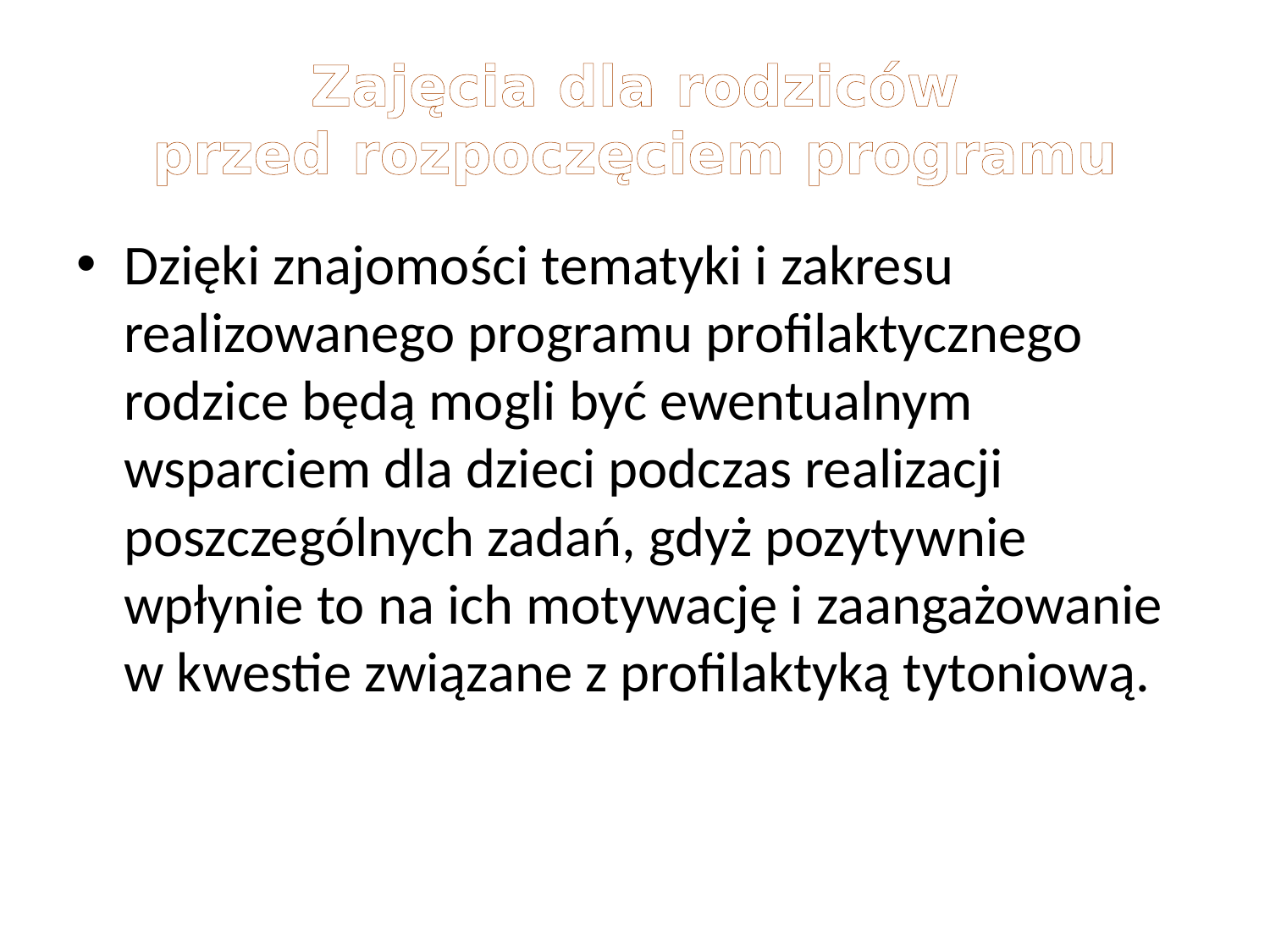

# Zajęcia dla rodziców przed rozpoczęciem programu
Dzięki znajomości tematyki i zakresu realizowanego programu profilaktycznego rodzice będą mogli być ewentualnym wsparciem dla dzieci podczas realizacji poszczególnych zadań, gdyż pozytywnie wpłynie to na ich motywację i zaangażowanie w kwestie związane z profilaktyką tytoniową.